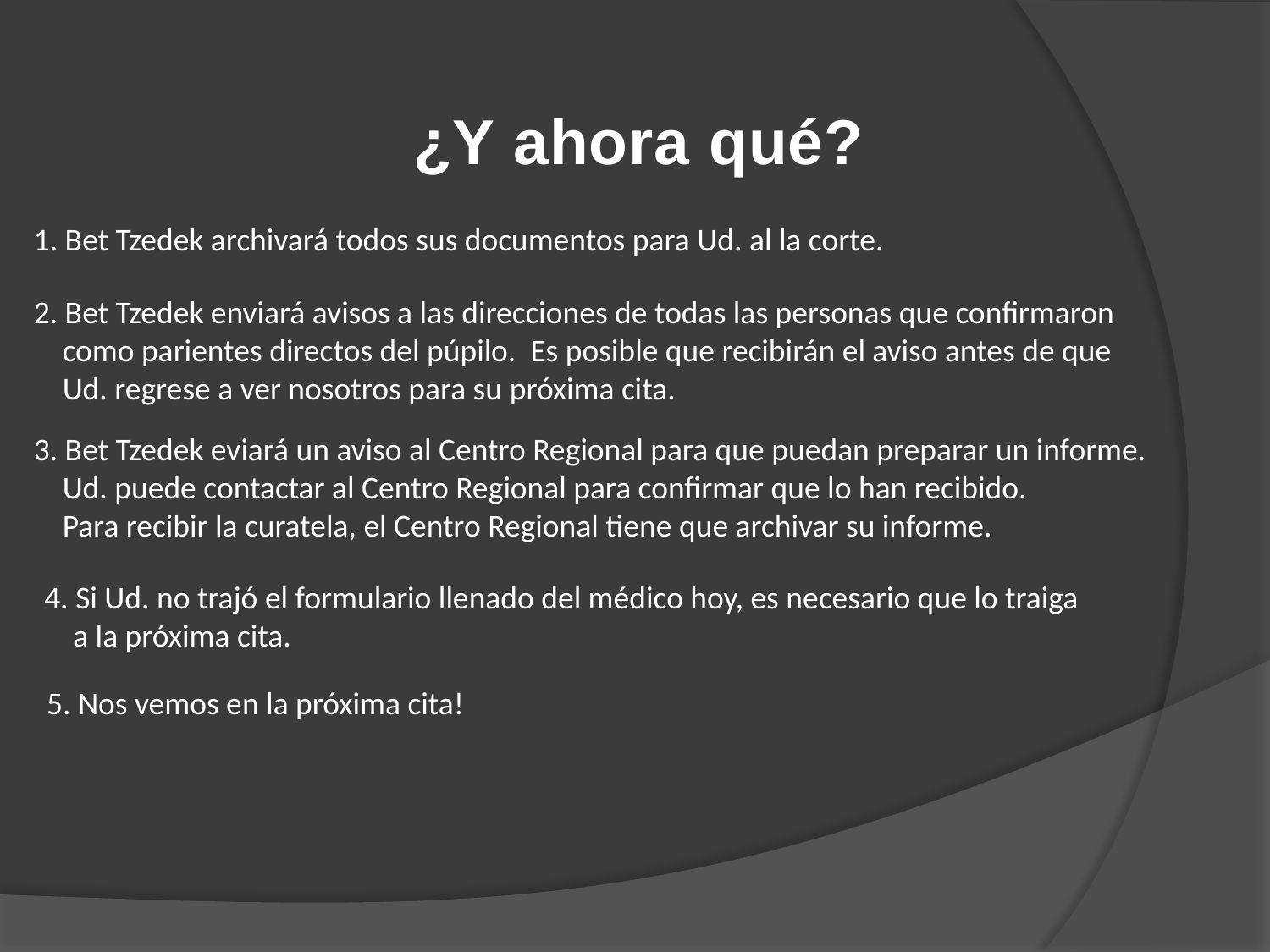

¿Y ahora qué?
1. Bet Tzedek archivará todos sus documentos para Ud. al la corte.
2. Bet Tzedek enviará avisos a las direcciones de todas las personas que confirmaron
    como parientes directos del púpilo.  Es posible que recibirán el aviso antes de que
    Ud. regrese a ver nosotros para su próxima cita.
3. Bet Tzedek eviará un aviso al Centro Regional para que puedan preparar un informe.
    Ud. puede contactar al Centro Regional para confirmar que lo han recibido.
    Para recibir la curatela, el Centro Regional tiene que archivar su informe.
4. Si Ud. no trajó el formulario llenado del médico hoy, es necesario que lo traiga
    a la próxima cita.
5. Nos vemos en la próxima cita!